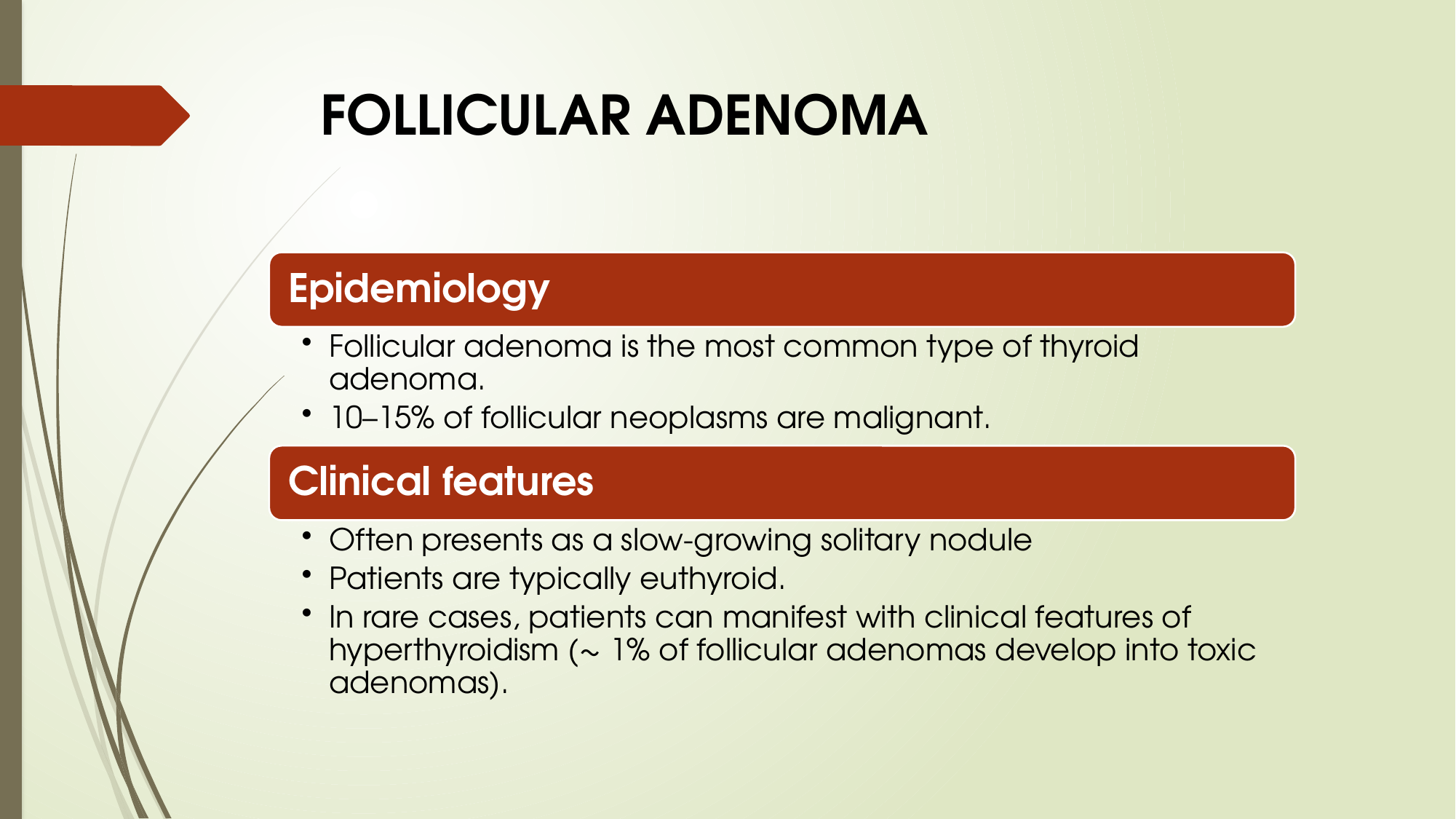

# FOLLICULAR ADENOMA
Epidemiology
Follicular adenoma is the most common type of thyroid adenoma.
10–15% of follicular neoplasms are malignant.
Clinical features
Often presents as a slow-growing solitary nodule
Patients are typically euthyroid.
In rare cases, patients can manifest with clinical features of hyperthyroidism (∼ 1% of follicular adenomas develop into toxic adenomas).